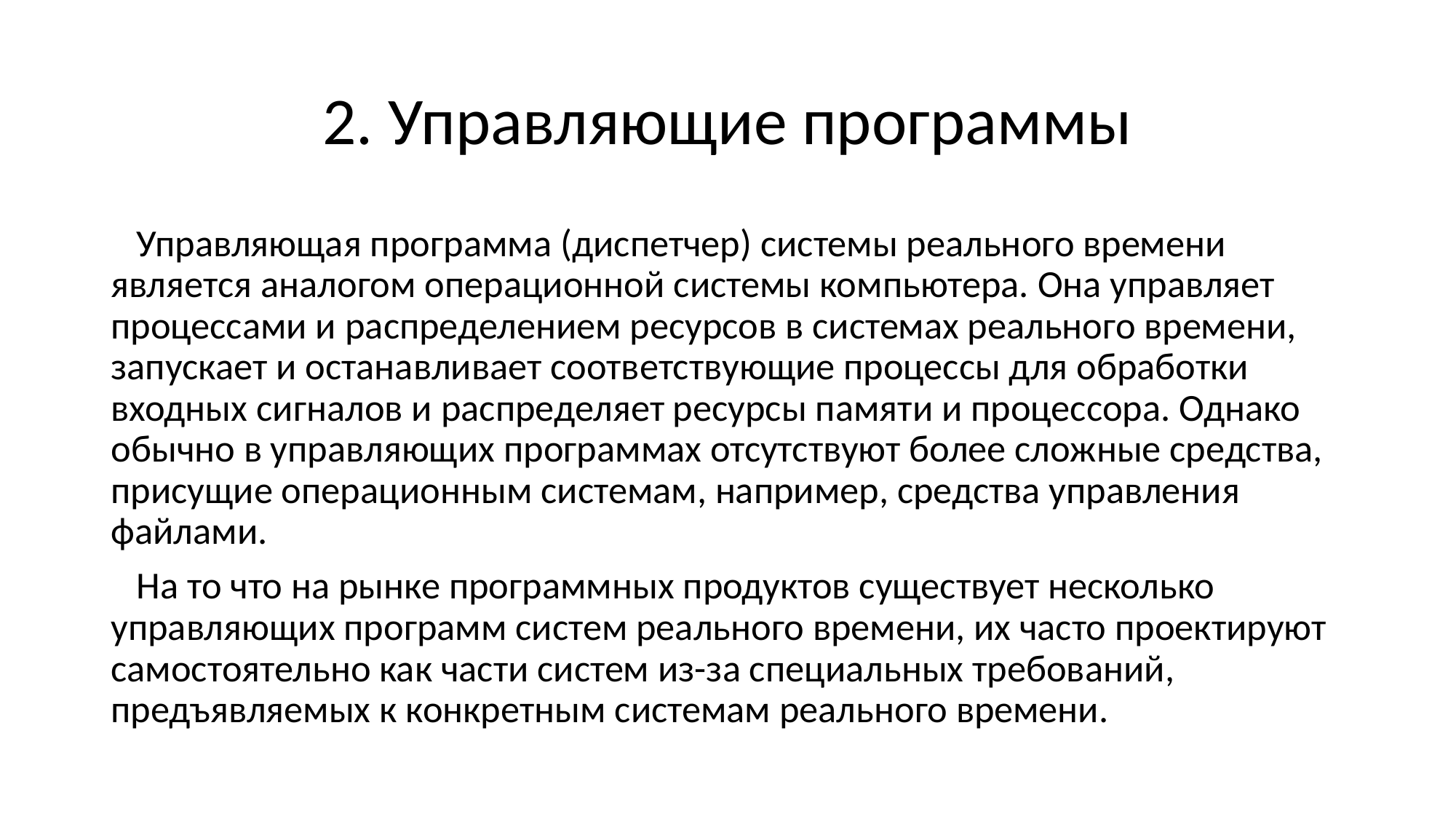

# 2. Управляющие программы
   Управляющая программа (диспетчер) системы реального времени является аналогом операционной системы компьютера. Она управляет процессами и распределением ресурсов в системах реального времени, запускает и останавливает соответствующие процессы для обработки входных сигналов и распределяет ресурсы памяти и процессора. Однако обычно в управляющих программах отсутствуют более сложные средства, присущие операционным системам, например, средства управления файлами.
   На то что на рынке программных продуктов существует несколько управляющих программ систем реального времени, их часто проектируют самостоятельно как части систем из-за специальных требований, предъявляемых к конкретным системам реального времени.